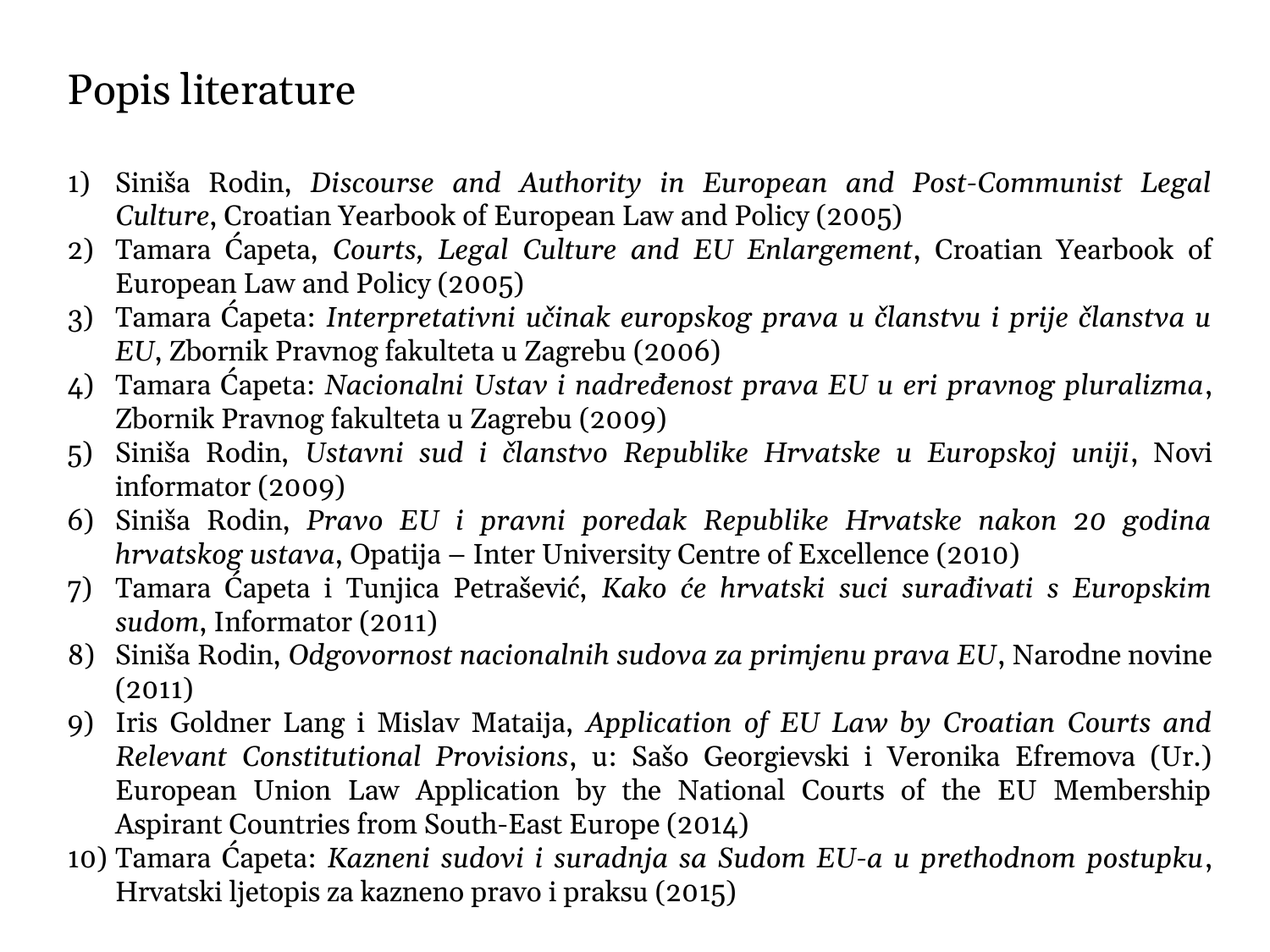

Popis literature

Siniša Rodin, Discourse and Authority in European and Post-Communist Legal Culture, Croatian Yearbook of European Law and Policy (2005)
Tamara Ćapeta, Courts, Legal Culture and EU Enlargement, Croatian Yearbook of European Law and Policy (2005)
Tamara Ćapeta: Interpretativni učinak europskog prava u članstvu i prije članstva u EU, Zbornik Pravnog fakulteta u Zagrebu (2006)
Tamara Ćapeta: Nacionalni Ustav i nadređenost prava EU u eri pravnog pluralizma, Zbornik Pravnog fakulteta u Zagrebu (2009)
Siniša Rodin, Ustavni sud i članstvo Republike Hrvatske u Europskoj uniji, Novi informator (2009)
Siniša Rodin, Pravo EU i pravni poredak Republike Hrvatske nakon 20 godina hrvatskog ustava, Opatija – Inter University Centre of Excellence (2010)
Tamara Ćapeta i Tunjica Petrašević, Kako će hrvatski suci surađivati s Europskim sudom, Informator (2011)
Siniša Rodin, Odgovornost nacionalnih sudova za primjenu prava EU, Narodne novine (2011)
Iris Goldner Lang i Mislav Mataija, Application of EU Law by Croatian Courts and Relevant Constitutional Provisions, u: Sašo Georgievski i Veronika Efremova (Ur.) European Union Law Application by the National Courts of the EU Membership Aspirant Countries from South-East Europe (2014)
Tamara Ćapeta: Kazneni sudovi i suradnja sa Sudom EU-a u prethodnom postupku, Hrvatski ljetopis za kazneno pravo i praksu (2015)